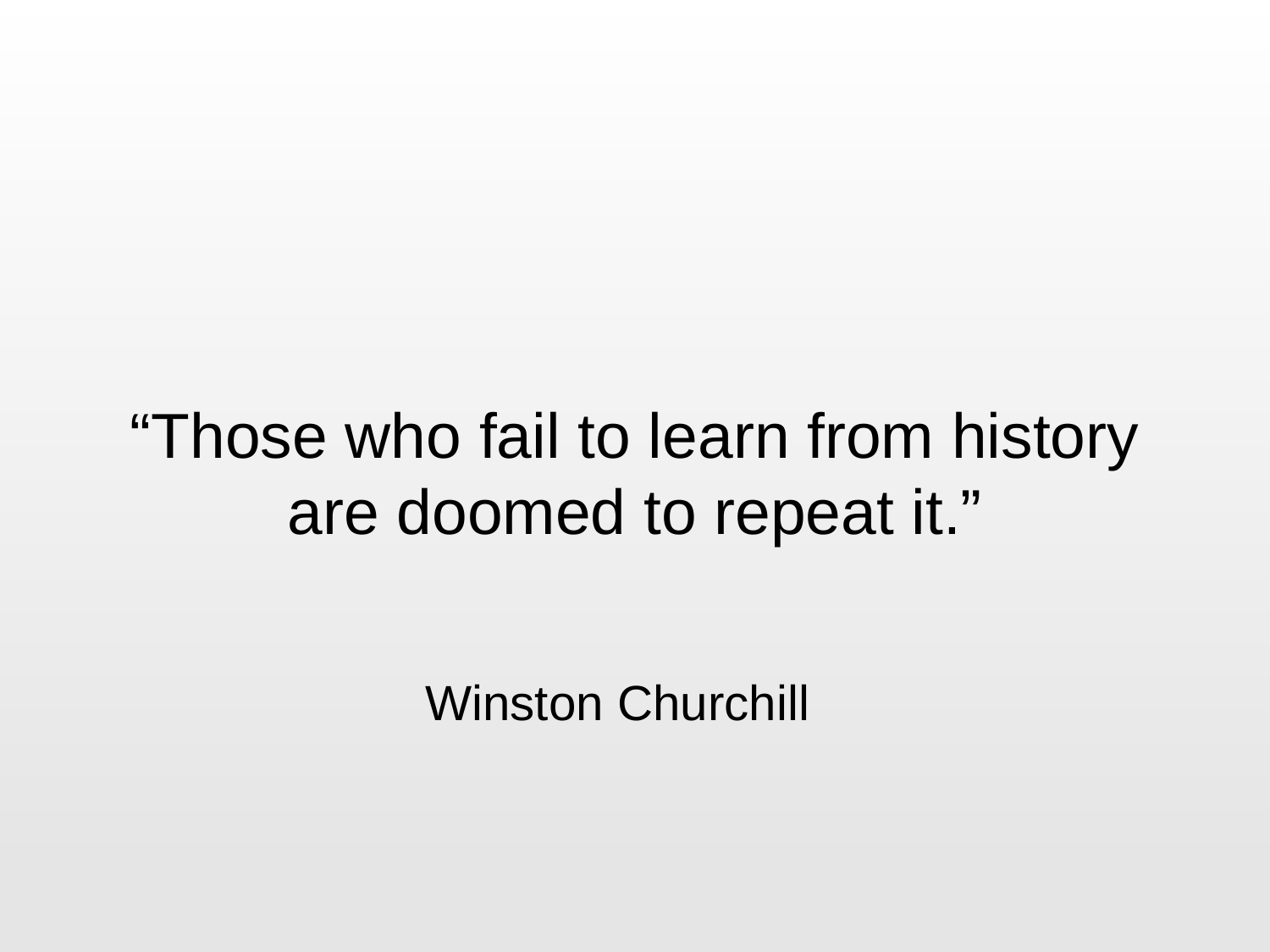

# “Those who fail to learn from history are doomed to repeat it.”
Winston Churchill